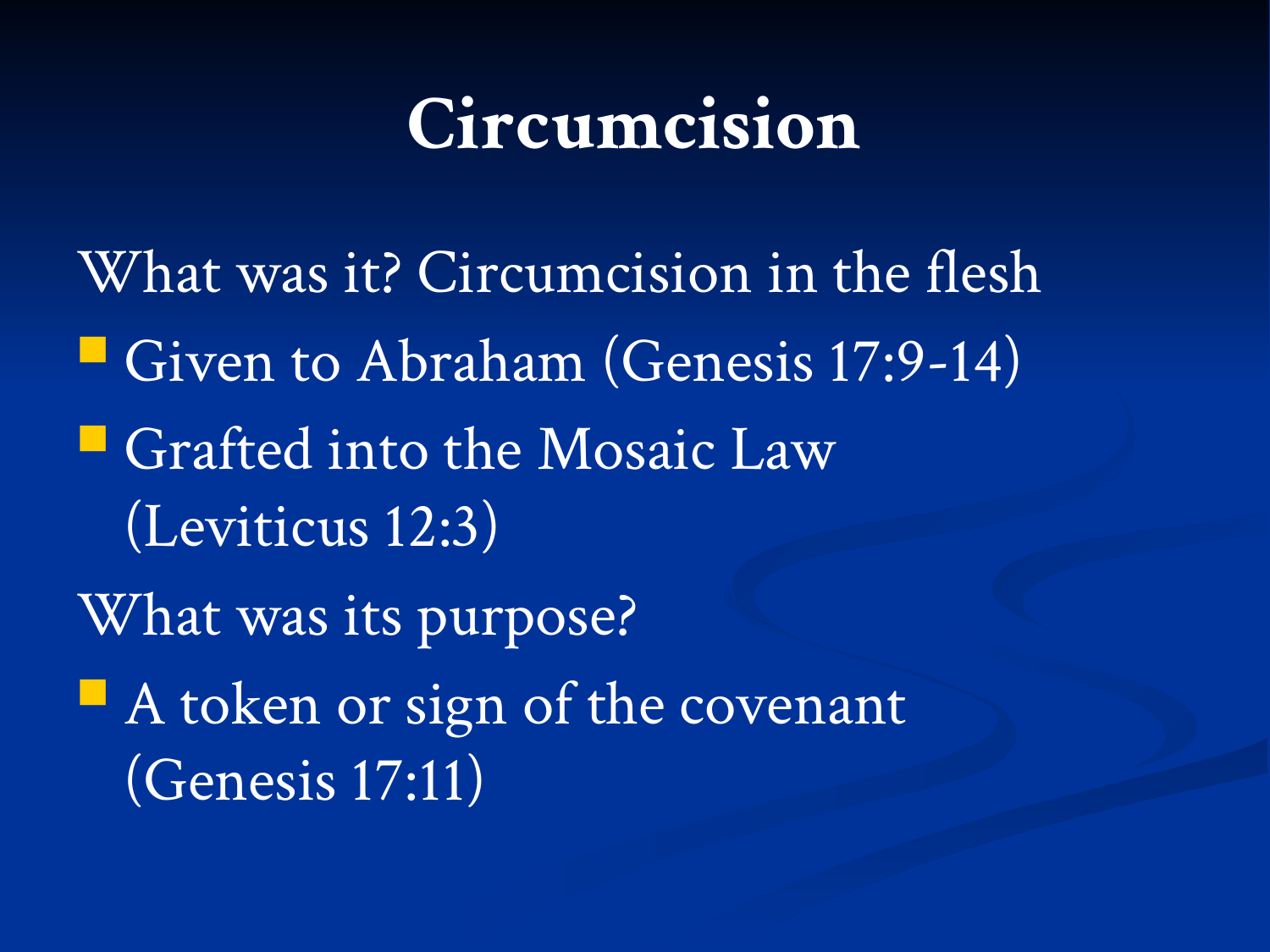

# Circumcision
What was it? Circumcision in the flesh
Given to Abraham (Genesis 17:9-14)
Grafted into the Mosaic Law
(Leviticus 12:3)
What was its purpose?
A token or sign of the covenant
(Genesis 17:11)